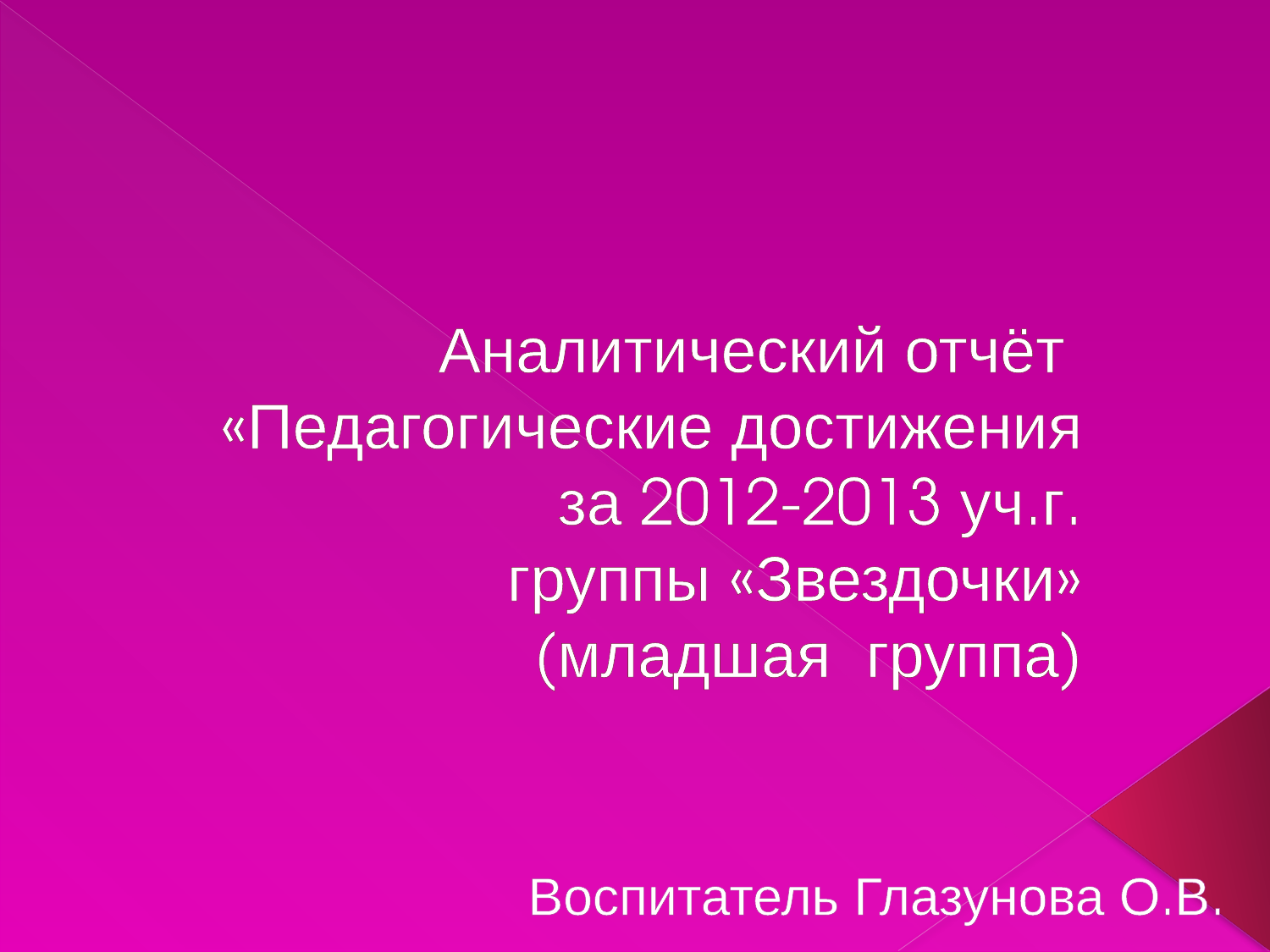

# Аналитический отчёт «Педагогические достижения за 2012-2013 уч.г. группы «Звездочки» (младшая  группа)
Воспитатель Глазунова О.В.